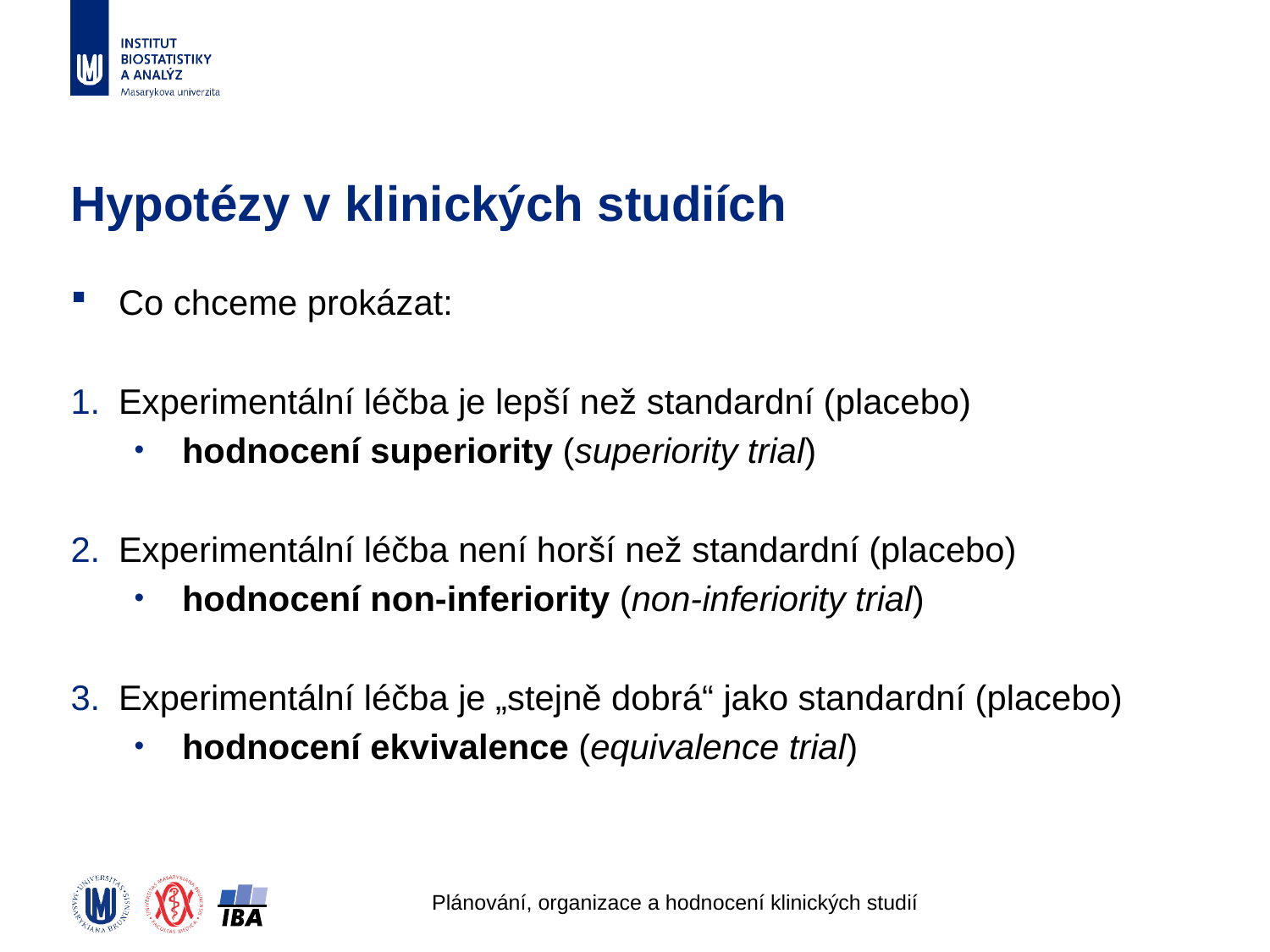

# Hypotézy v klinických studiích
Co chceme prokázat:

Experimentální léčba je lepší než standardní (placebo)
hodnocení superiority (superiority trial)

Experimentální léčba není horší než standardní (placebo)
hodnocení non-inferiority (non-inferiority trial)

Experimentální léčba je „stejně dobrá“ jako standardní (placebo)
hodnocení ekvivalence (equivalence trial)

Plánování, organizace a hodnocení klinických studií